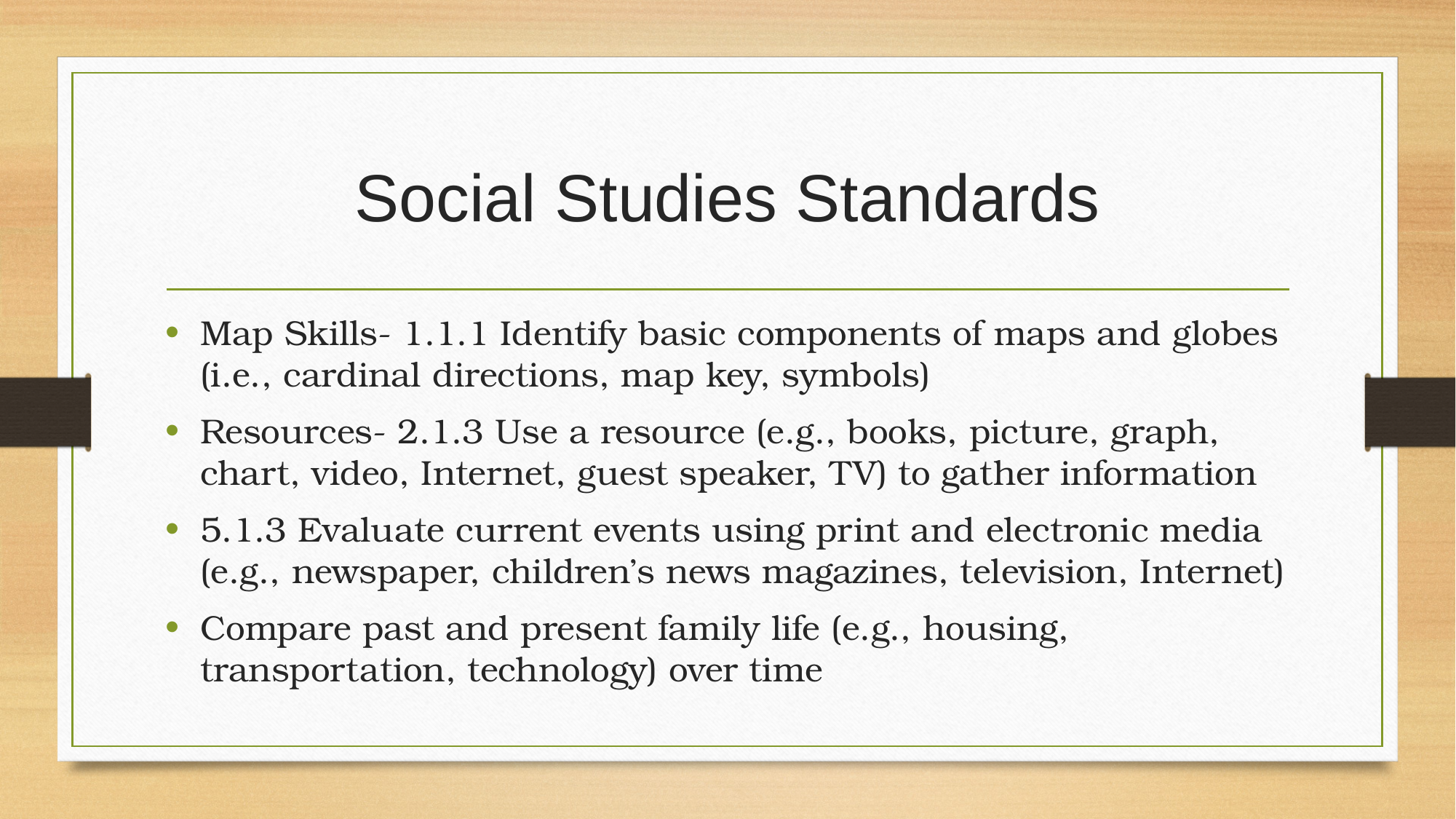

# Social Studies Standards
Map Skills- 1.1.1 Identify basic components of maps and globes (i.e., cardinal directions, map key, symbols)
Resources- 2.1.3 Use a resource (e.g., books, picture, graph, chart, video, Internet, guest speaker, TV) to gather information
5.1.3 Evaluate current events using print and electronic media (e.g., newspaper, children’s news magazines, television, Internet)
Compare past and present family life (e.g., housing, transportation, technology) over time